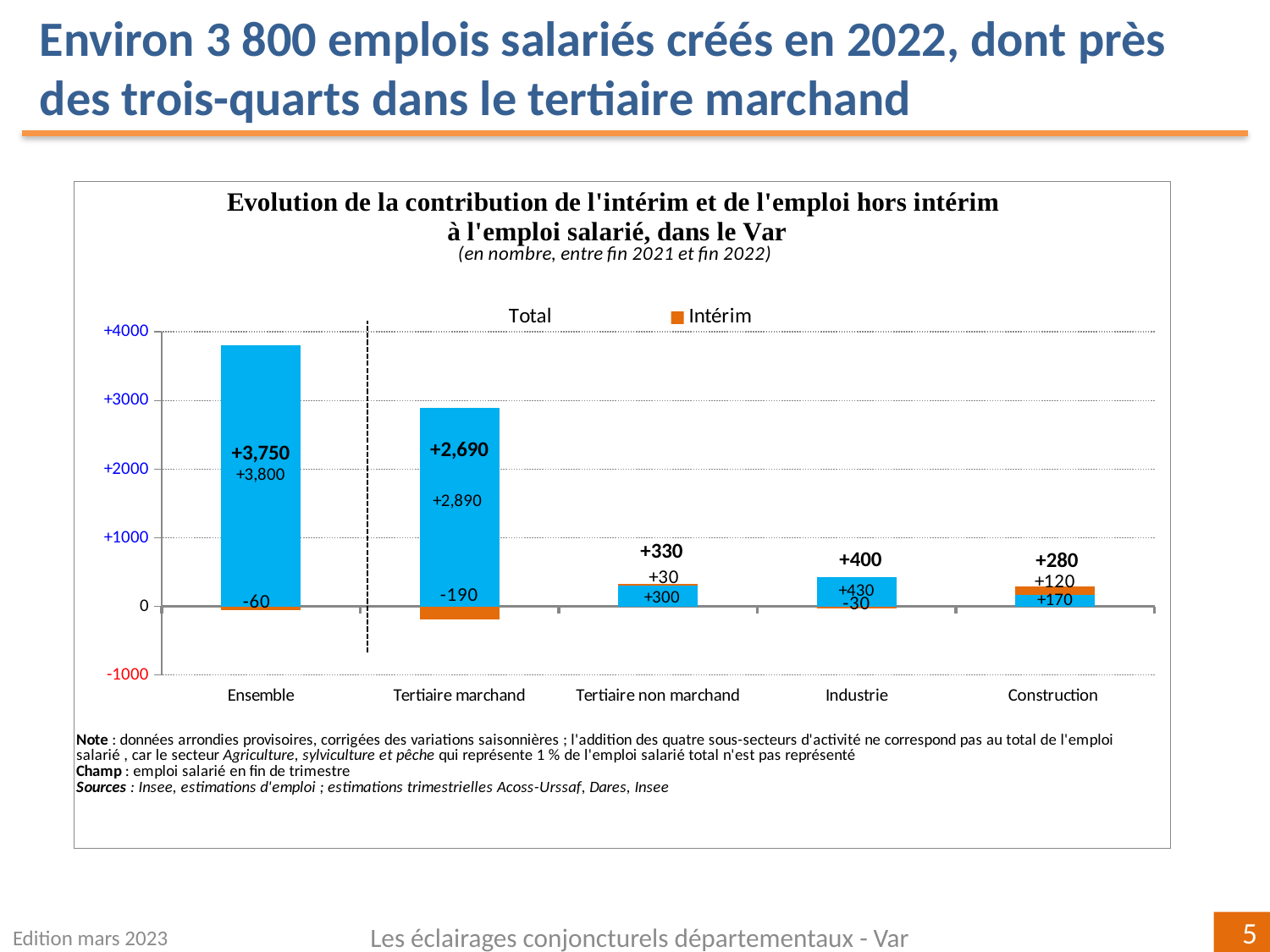

Environ 3 800 emplois salariés créés en 2022, dont près des trois-quarts dans le tertiaire marchand

### Chart

| Category |  |  |  |
|---|---|---|---|
| Ensemble | 3800.0 | -60.0 | 3750.0 |
| Tertiaire marchand | 2890.0 | -190.0 | 2690.0 |
| Tertiaire non marchand | 300.0 | 30.0 | 330.0 |
| Industrie | 430.0 | -30.0 | 400.0 |
| Construction
 | 170.0 | 120.0 | 280.0 |
Edition mars 2023
Les éclairages conjoncturels départementaux - Var
5